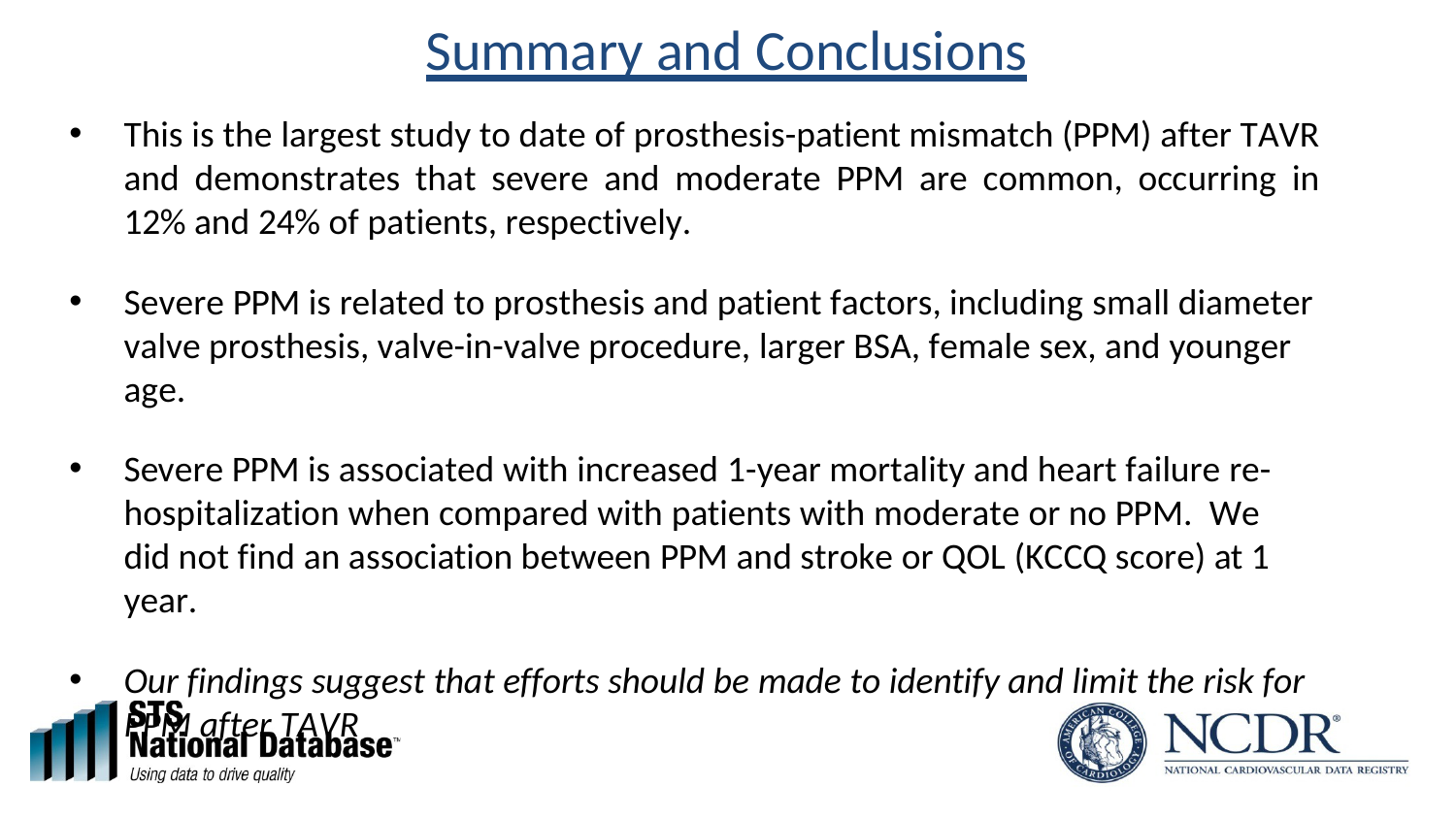

Summary and Conclusions
This is the largest study to date of prosthesis-patient mismatch (PPM) after TAVR and demonstrates that severe and moderate PPM are common, occurring in 12% and 24% of patients, respectively.

Severe PPM is related to prosthesis and patient factors, including small diameter valve prosthesis, valve-in-valve procedure, larger BSA, female sex, and younger age.

Severe PPM is associated with increased 1-year mortality and heart failure re- hospitalization when compared with patients with moderate or no PPM.  We did not find an association between PPM and stroke or QOL (KCCQ score) at 1 year.

Our findings suggest that efforts should be made to identify and limit the risk for PPM after TAVR